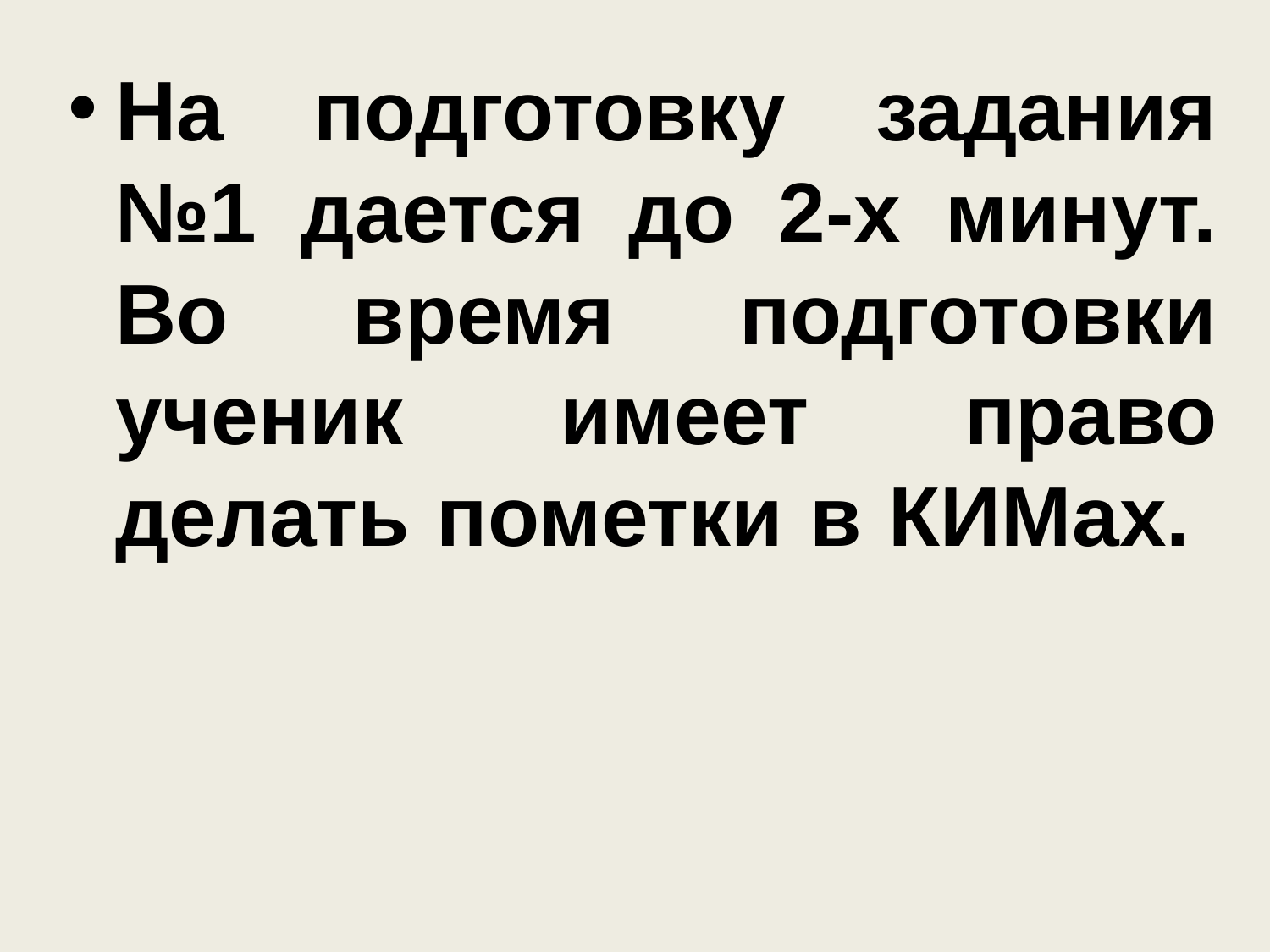

На подготовку задания №1 дается до 2-х минут. Во время подготовки ученик имеет право делать пометки в КИМах.